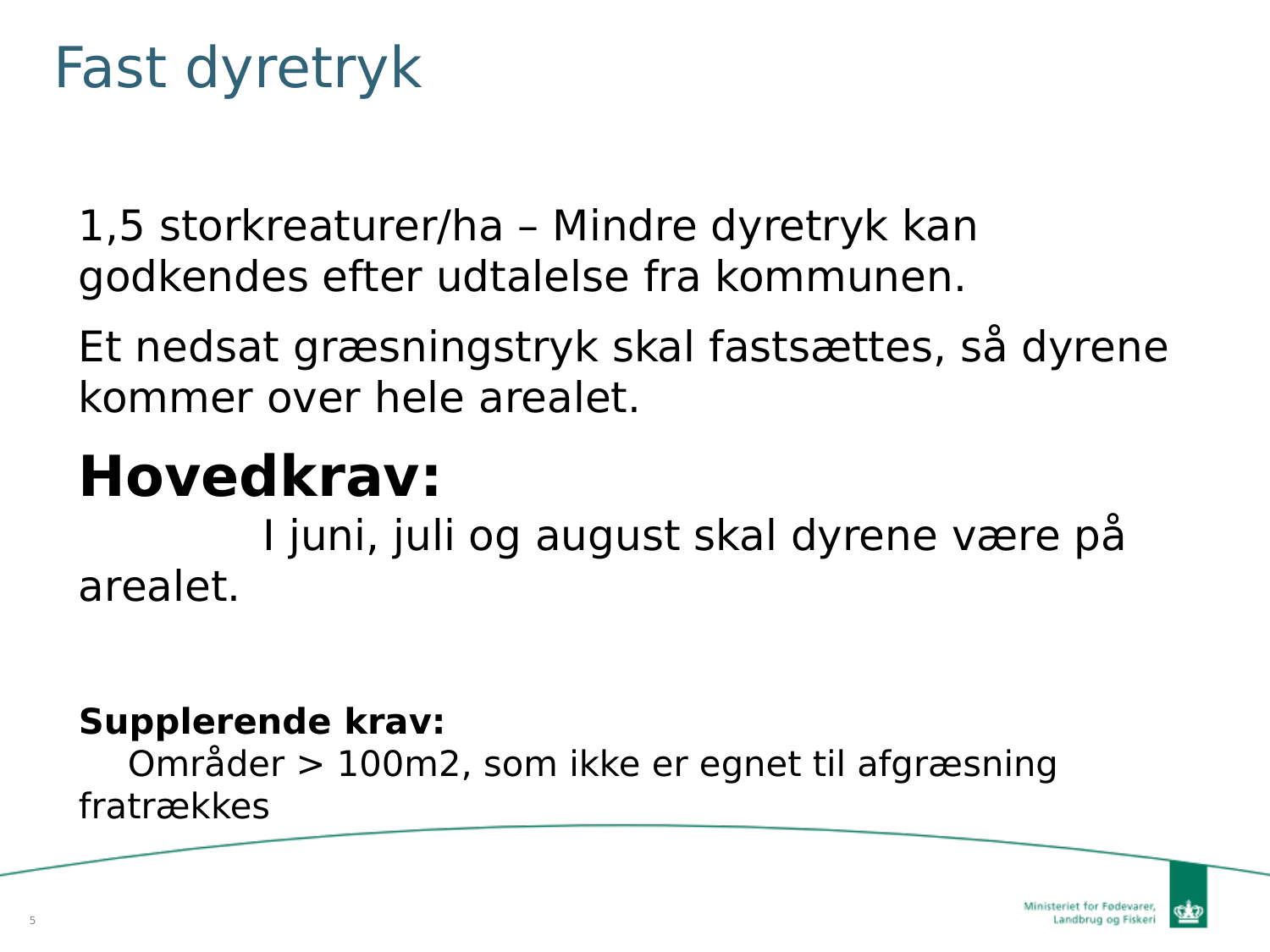

# Fast dyretryk
1,5 storkreaturer/ha – Mindre dyretryk kan godkendes efter udtalelse fra kommunen.
Et nedsat græsningstryk skal fastsættes, så dyrene kommer over hele arealet.
Hovedkrav:                                                                            I juni, juli og august skal dyrene være på arealet.

Supplerende krav:                                                                Områder > 100m2, som ikke er egnet til afgræsning fratrækkes

5